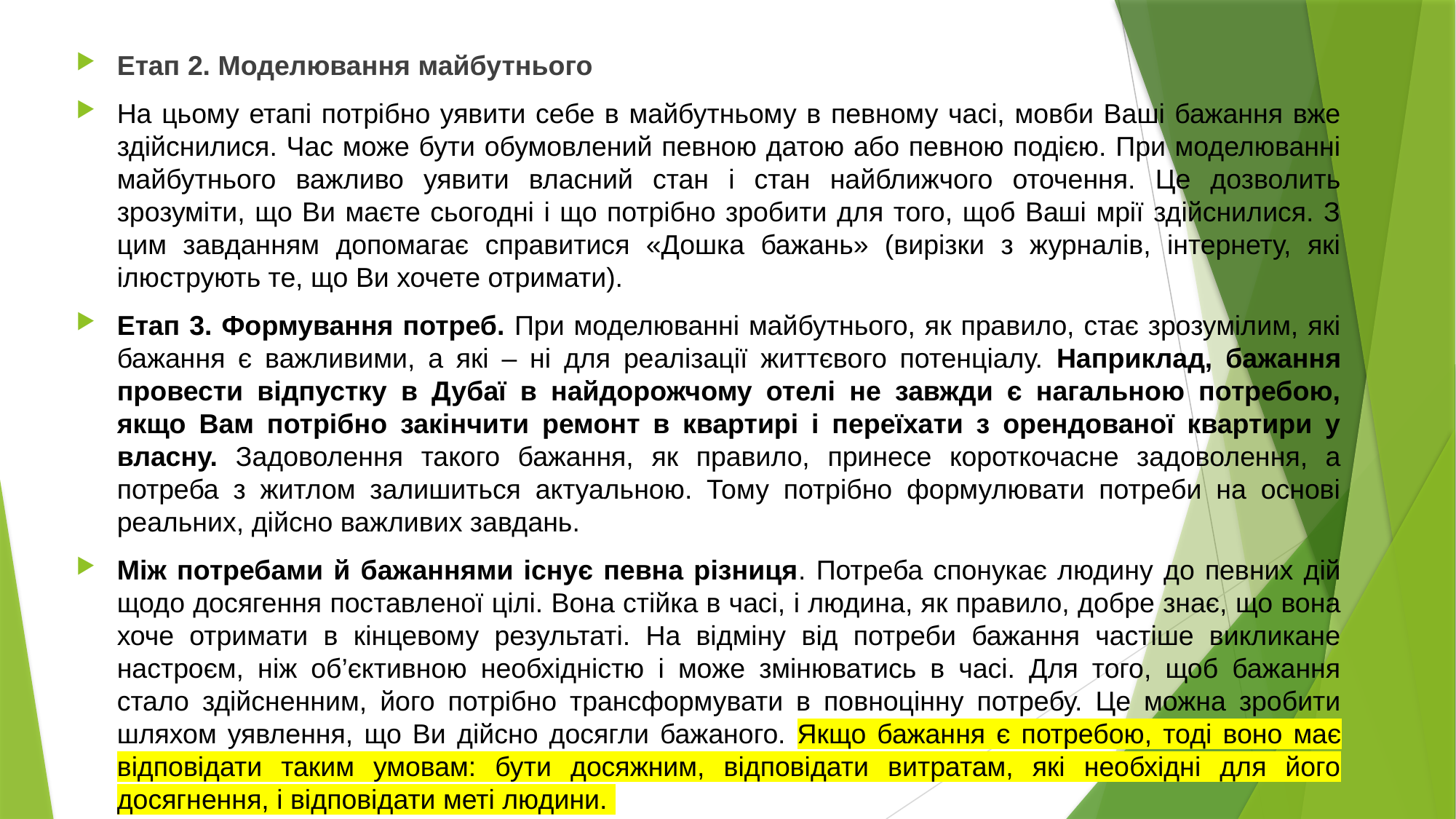

Етап 2. Моделювання майбутнього
На цьому етапі потрібно уявити себе в майбутньому в певному часі, мовби Ваші бажання вже здійснилися. Час може бути обумовлений певною датою або певною подією. При моделюванні майбутнього важливо уявити власний стан і стан найближчого оточення. Це дозволить зрозуміти, що Ви маєте сьогодні і що потрібно зробити для того, щоб Ваші мрії здійснилися. З цим завданням допомагає справитися «Дошка бажань» (вирізки з журналів, інтернету, які ілюструють те, що Ви хочете отримати).
Етап 3. Формування потреб. При моделюванні майбутнього, як правило, стає зрозумілим, які бажання є важливими, а які – ні для реалізації життєвого потенціалу. Наприклад, бажання провести відпустку в Дубаї в найдорожчому отелі не завжди є нагальною потребою, якщо Вам потрібно закінчити ремонт в квартирі і переїхати з орендованої квартири у власну. Задоволення такого бажання, як правило, принесе короткочасне задоволення, а потреба з житлом залишиться актуальною. Тому потрібно формулювати потреби на основі реальних, дійсно важливих завдань.
Між потребами й бажаннями існує певна різниця. Потреба спонукає людину до певних дій щодо досягення поставленої цілі. Вона стійка в часі, і людина, як правило, добре знає, що вона хоче отримати в кінцевому результаті. На відміну від потреби бажання частіше викликане настроєм, ніж об’єктивною необхідністю і може змінюватись в часі. Для того, щоб бажання стало здійсненним, його потрібно трансформувати в повноцінну потребу. Це можна зробити шляхом уявлення, що Ви дійсно досягли бажаного. Якщо бажання є потребою, тоді воно має відповідати таким умовам: бути досяжним, відповідати витратам, які необхідні для його досягнення, і відповідати меті людини.